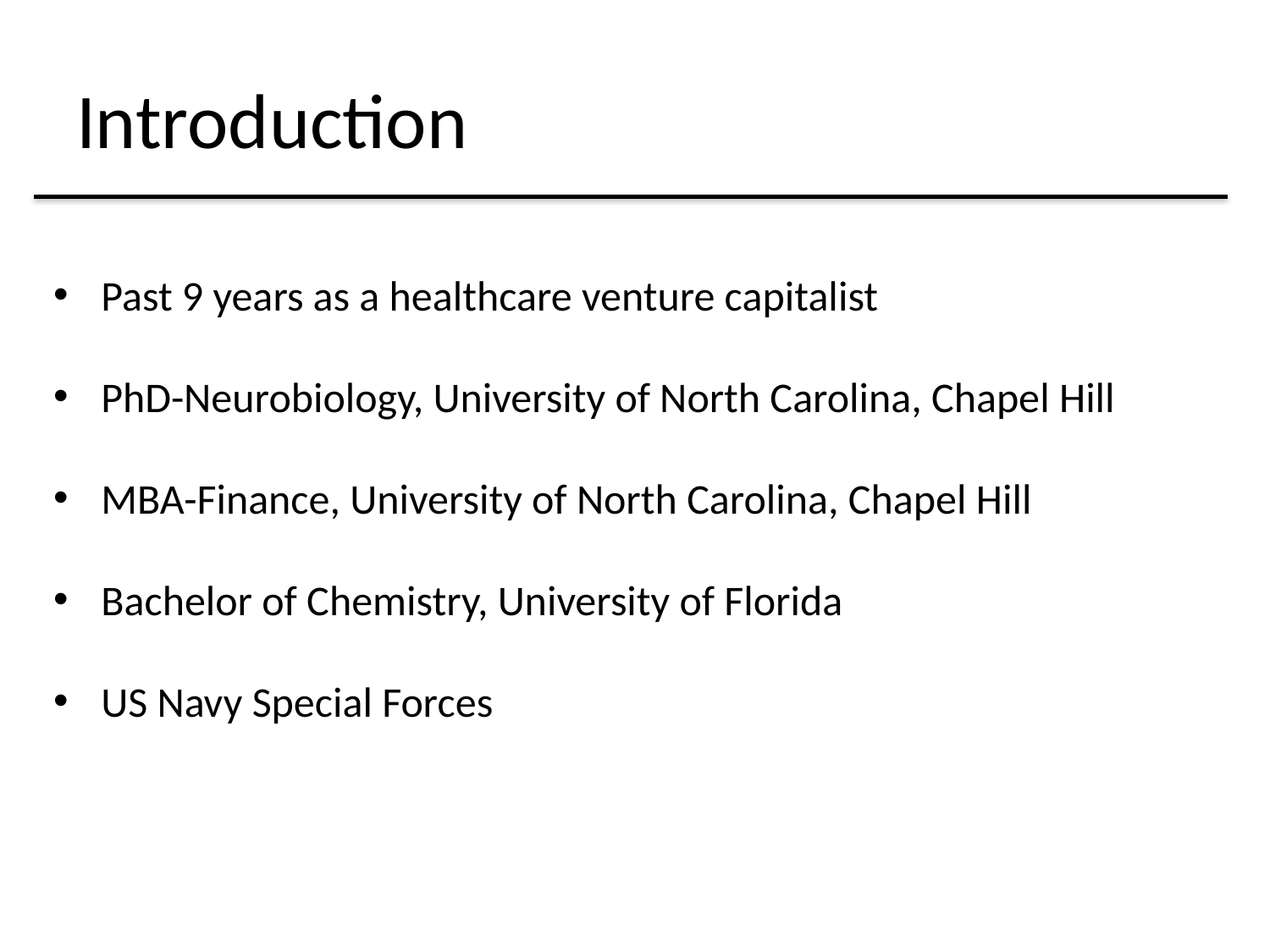

# Introduction
Past 9 years as a healthcare venture capitalist

PhD-Neurobiology, University of North Carolina, Chapel Hill

MBA-Finance, University of North Carolina, Chapel Hill

Bachelor of Chemistry, University of Florida

US Navy Special Forces